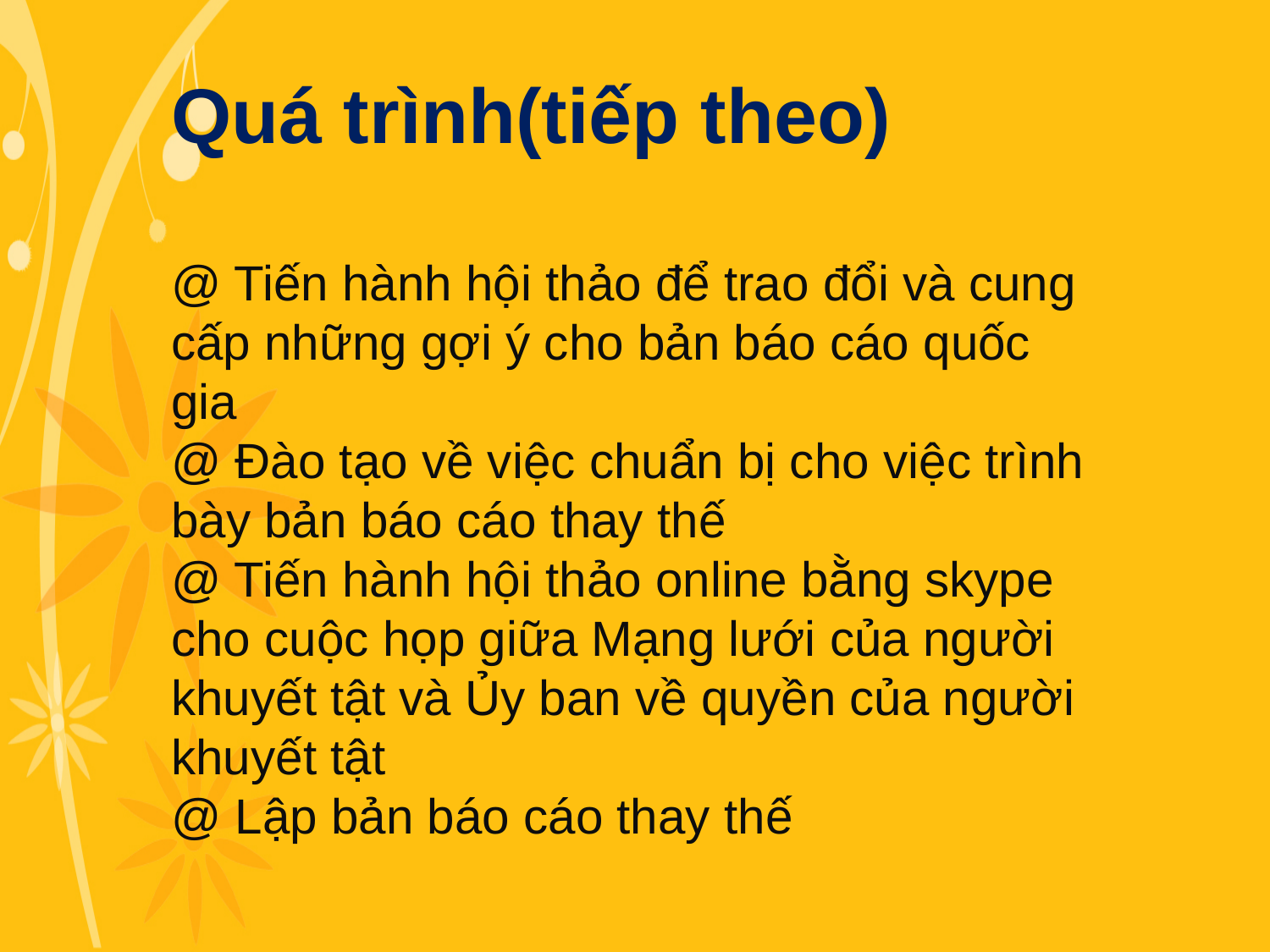

Quá trình(tiếp theo)

@ Tiến hành hội thảo để trao đổi và cung cấp những gợi ý cho bản báo cáo quốc gia
@ Đào tạo về việc chuẩn bị cho việc trình bày bản báo cáo thay thế
@ Tiến hành hội thảo online bằng skype cho cuộc họp giữa Mạng lưới của người khuyết tật và Ủy ban về quyền của người khuyết tật
@ Lập bản báo cáo thay thế